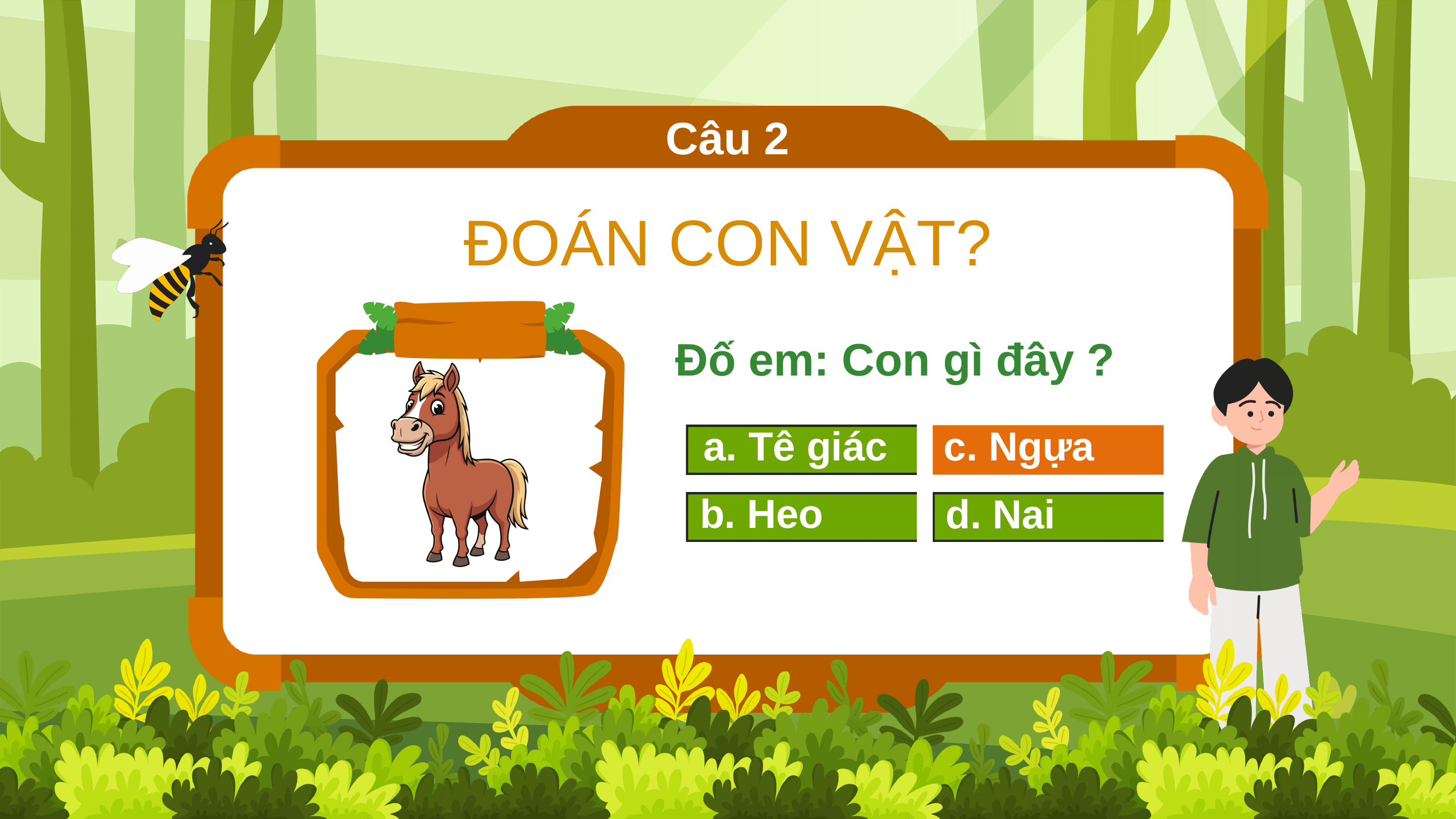

Câu 2
ĐOÁN CON VẬT?

Đố em: Con gì đây ?

a. Tê giác
c. Ngựa

b. Heo
d. Nai